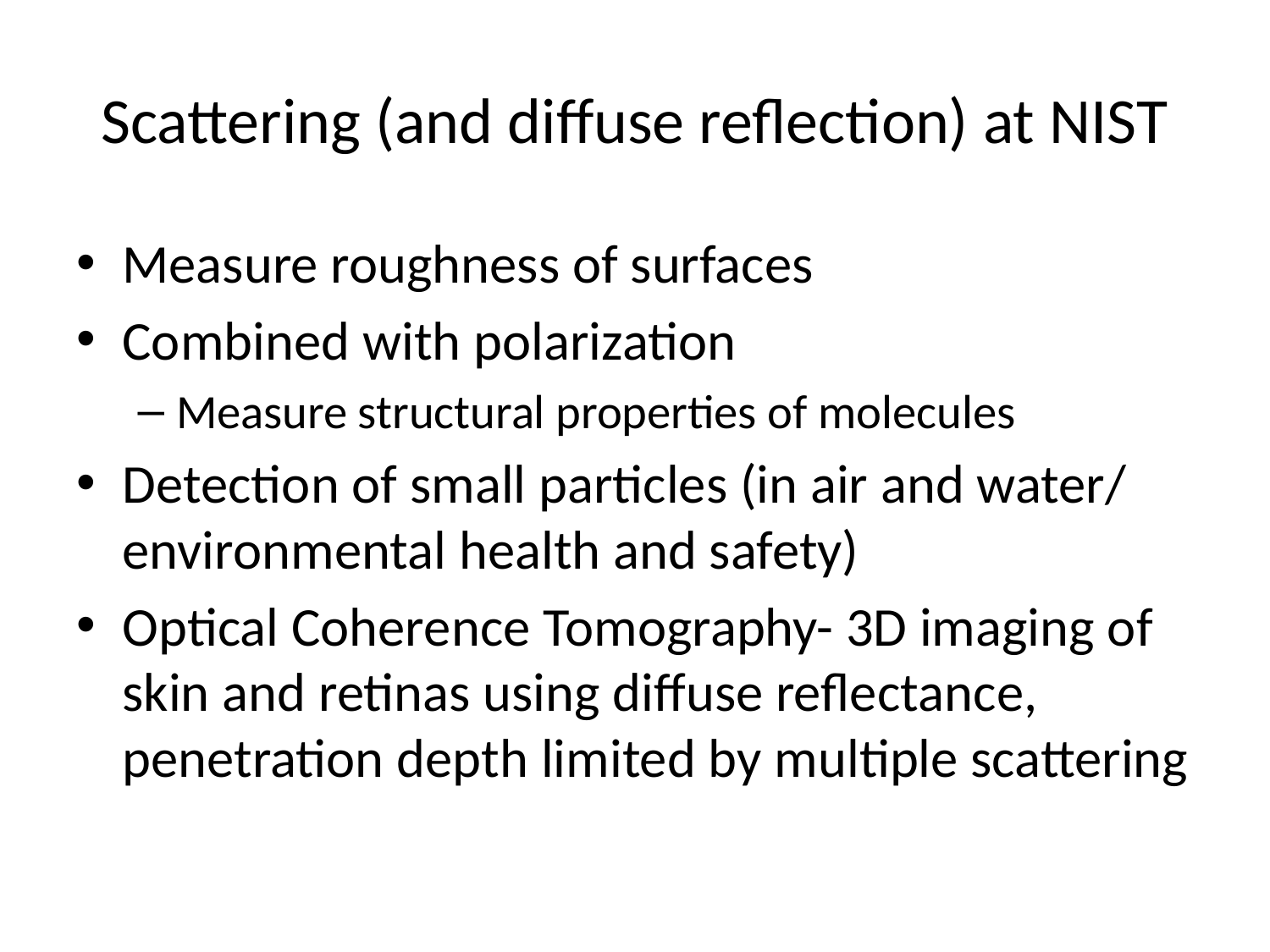

# Scattering (and diffuse reflection) at NIST
Measure roughness of surfaces
Combined with polarization
Measure structural properties of molecules
Detection of small particles (in air and water/ environmental health and safety)
Optical Coherence Tomography- 3D imaging of skin and retinas using diffuse reflectance, penetration depth limited by multiple scattering